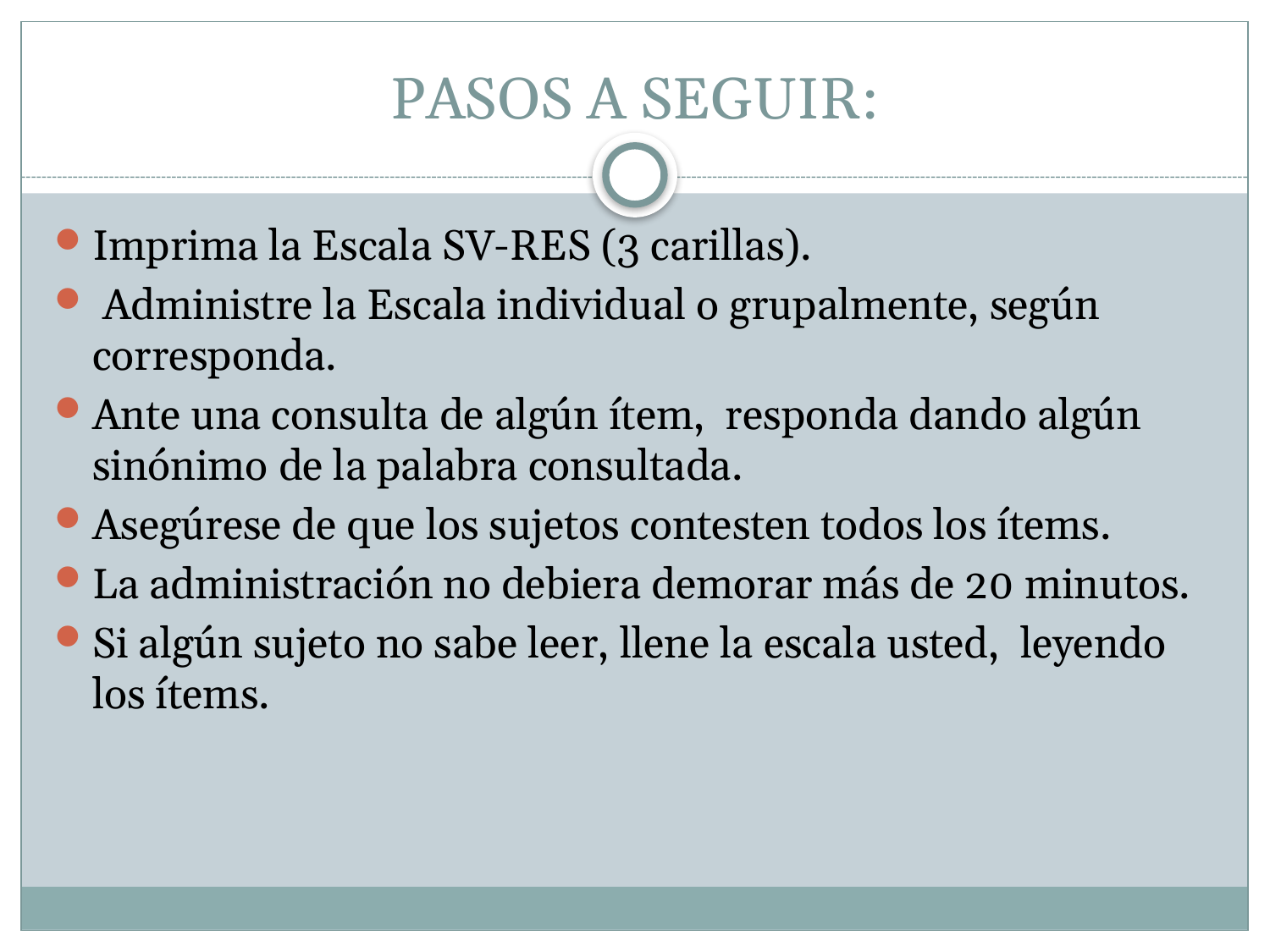

# PASOS A SEGUIR:
Imprima la Escala SV-RES (3 carillas).
 Administre la Escala individual o grupalmente, según corresponda.
Ante una consulta de algún ítem,  responda dando algún sinónimo de la palabra consultada.
Asegúrese de que los sujetos contesten todos los ítems.
La administración no debiera demorar más de 20 minutos.
Si algún sujeto no sabe leer, llene la escala usted,  leyendo los ítems.